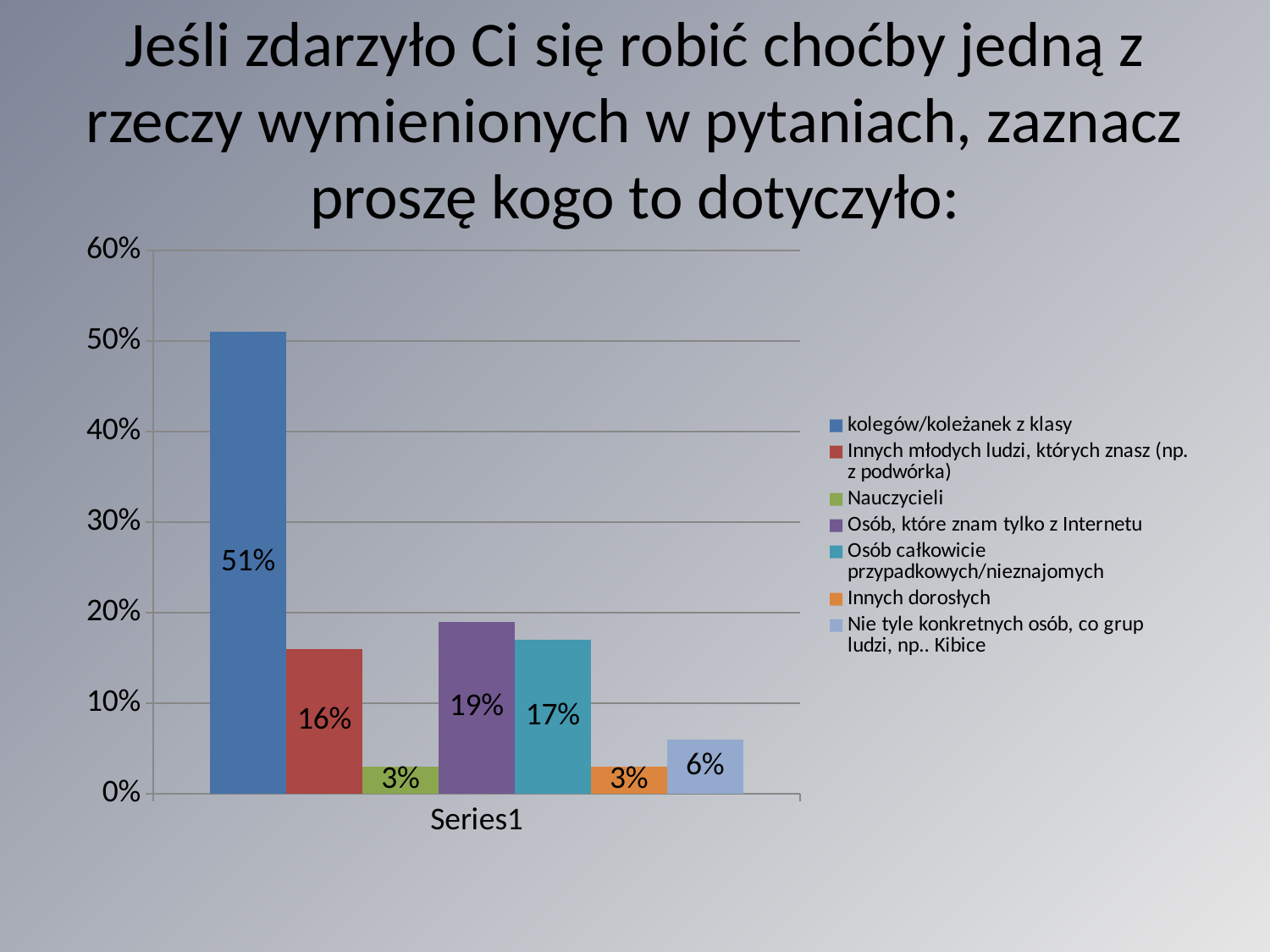

# Jeśli zdarzyło Ci się robić choćby jedną z rzeczy wymienionych w pytaniach, zaznacz proszę kogo to dotyczyło:

### Chart

| Category | kolegów/koleżanek z klasy | Innych młodych ludzi, których znasz (np. z podwórka) | Nauczycieli | Osób, które znam tylko z Internetu | Osób całkowicie przypadkowych/nieznajomych | Innych dorosłych | Nie tyle konkretnych osób, co grup ludzi, np.. Kibice |
|---|---|---|---|---|---|---|---|
|  | 0.51 | 0.16 | 0.03 | 0.19 | 0.17 | 0.03 | 0.06 |